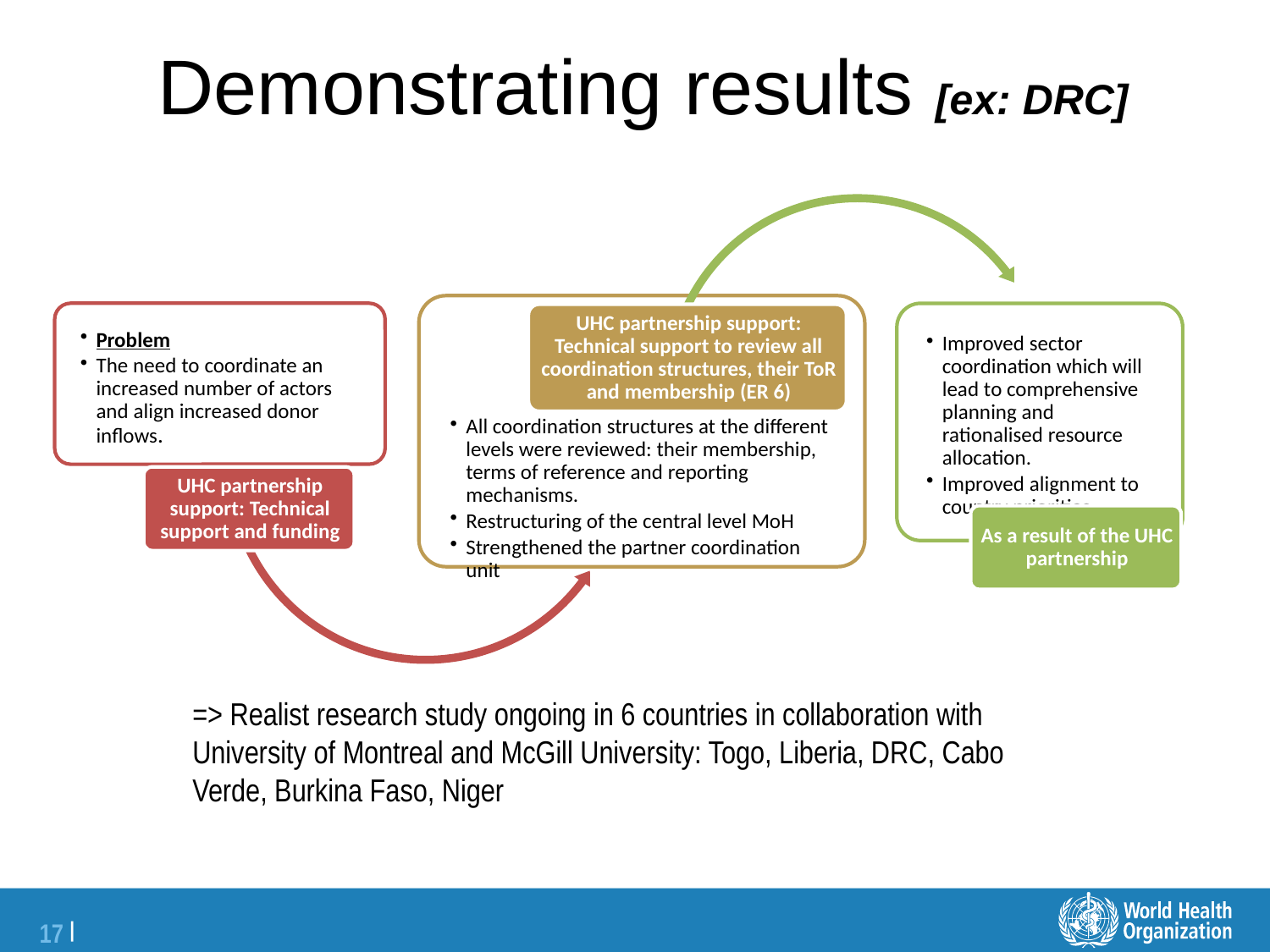

Demonstrating results [ex: DRC]
Problem
The need to coordinate an increased number of actors and align increased donor inflows.
UHC partnership support: Technical support and funding

All coordination structures at the different levels were reviewed: their membership, terms of reference and reporting mechanisms.
Restructuring of the central level MoH
Strengthened the partner coordination unit
UHC partnership support: Technical support to review all coordination structures, their ToR and membership (ER 6)
Improved sector coordination which will lead to comprehensive planning and rationalised resource allocation.
Improved alignment to country priorities
As a result of the UHC partnership
=> Realist research study ongoing in 6 countries in collaboration with University of Montreal and McGill University: Togo, Liberia, DRC, Cabo Verde, Burkina Faso, Niger